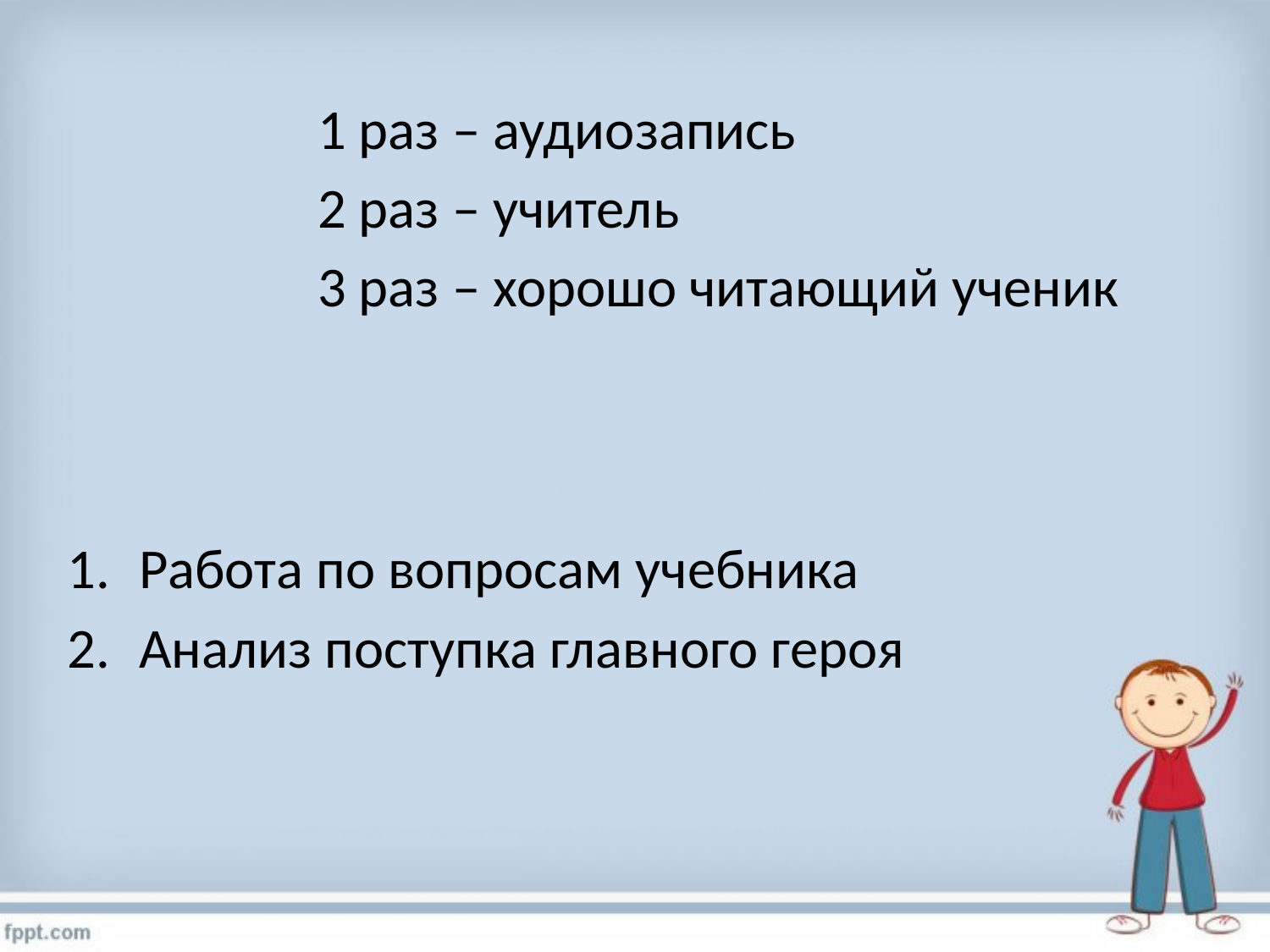

1 раз – аудиозапись
2 раз – учитель
3 раз – хорошо читающий ученик
Работа по вопросам учебника
Анализ поступка главного героя